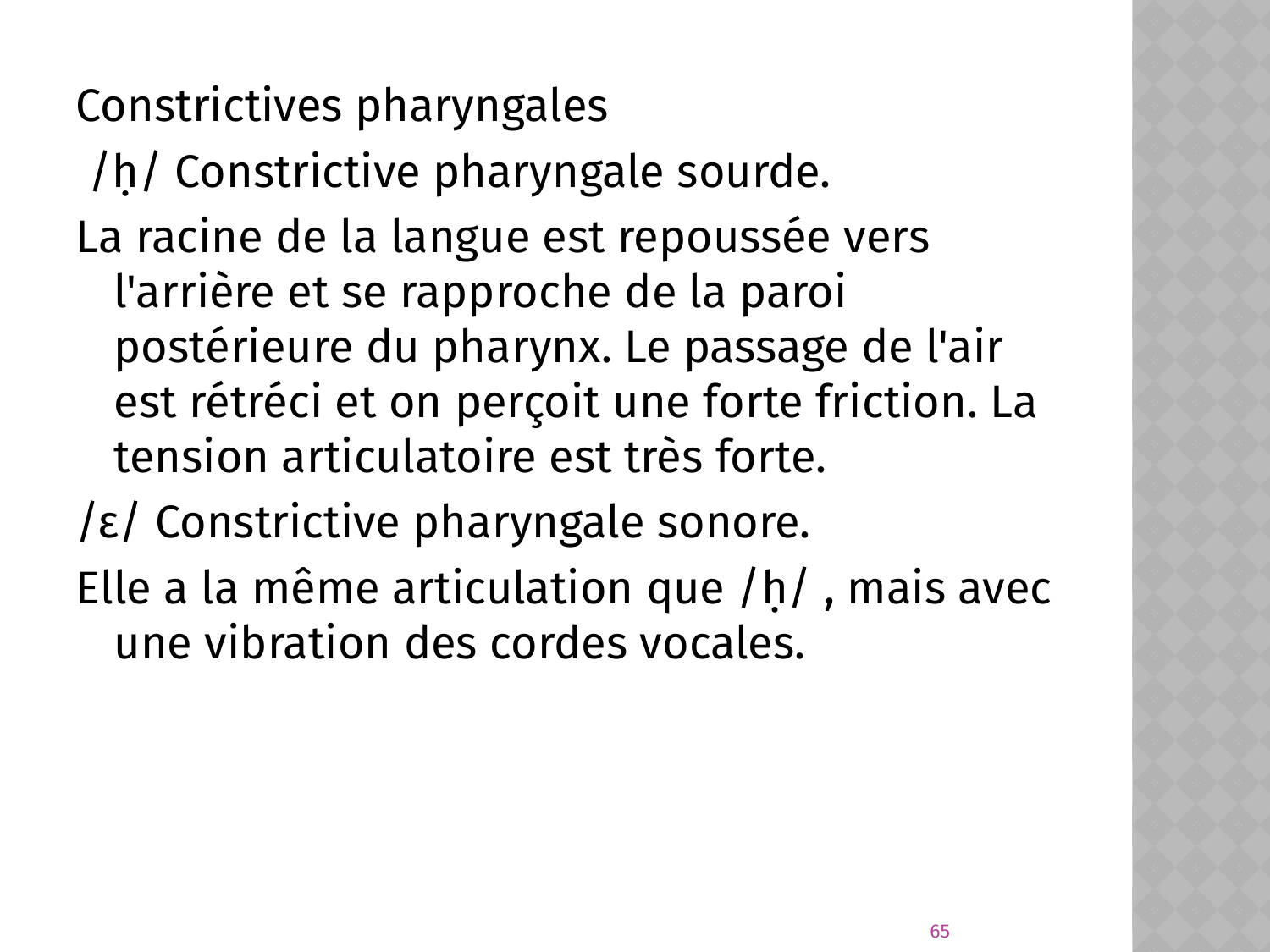

Constrictives pharyngales
 /ḥ/ Constrictive pharyngale sourde.
La racine de la langue est repoussée vers l'arrière et se rapproche de la paroi postérieure du pharynx. Le passage de l'air est rétréci et on perçoit une forte friction. La tension articulatoire est très forte.
/ɛ/ Constrictive pharyngale sonore.
Elle a la même articulation que /ḥ/ , mais avec une vibration des cordes vocales.

65